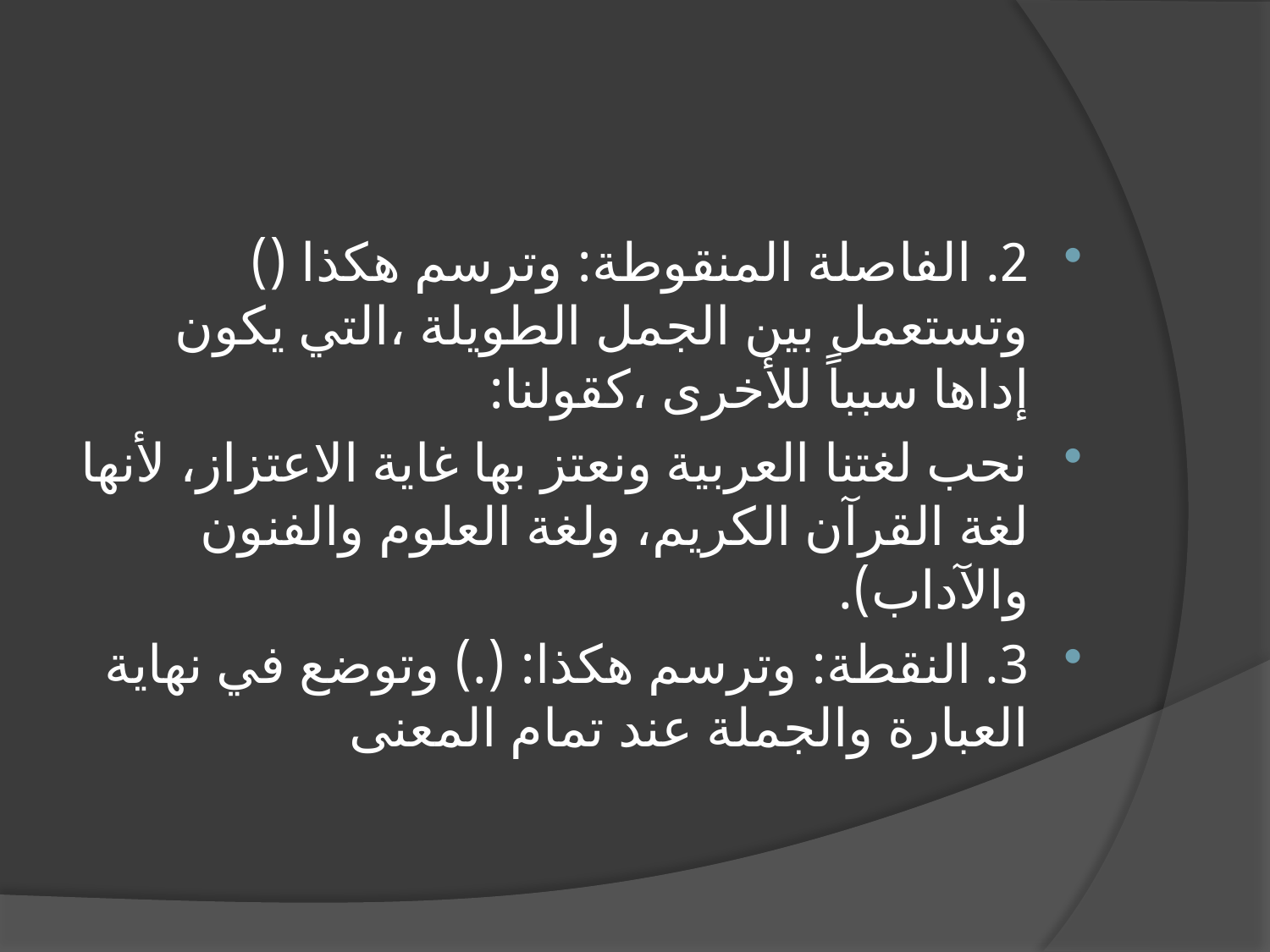

#
2. الفاصلة المنقوطة: وترسم هكذا () وتستعمل بين الجمل الطويلة ،التي يكون إداها سبباً للأخرى ،كقولنا:
نحب لغتنا العربية ونعتز بها غاية الاعتزاز، لأنها لغة القرآن الكريم، ولغة العلوم والفنون والآداب).
3. النقطة: وترسم هكذا: (.) وتوضع في نهاية العبارة والجملة عند تمام المعنى